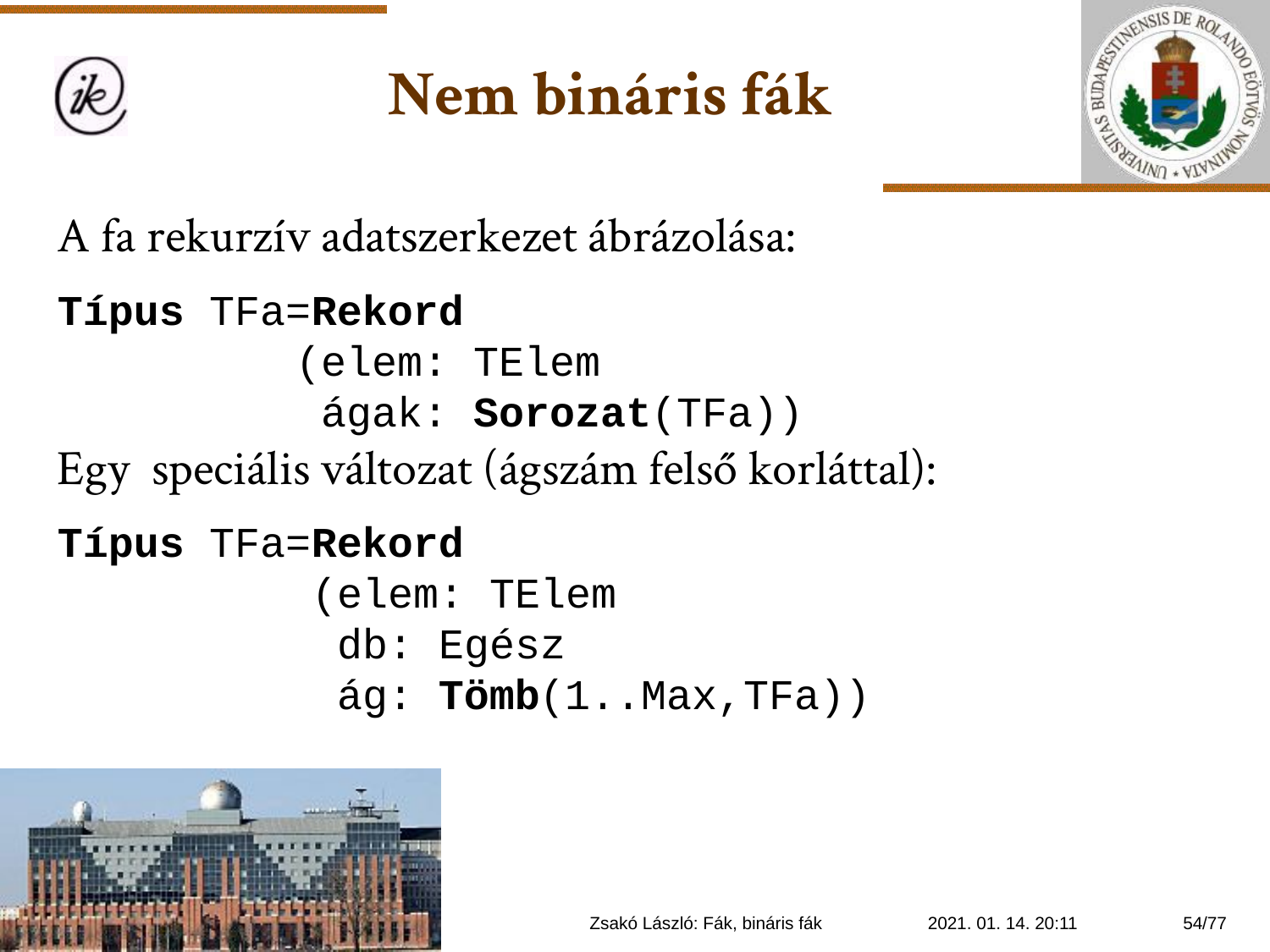

Nem bináris fák
A fa rekurzív adatszerkezet ábrázolása:
Típus TFa=Rekord
	(elem: TElem
	 ágak: Sorozat(TFa))
Egy  speciális változat (ágszám felső korláttal):
Típus TFa=Rekord
          (elem: TElem
           db: Egész
           ág: Tömb(1..Max,TFa))

Zsakó László: Fák, bináris fák
2021. 01. 14. 20:11
54/77